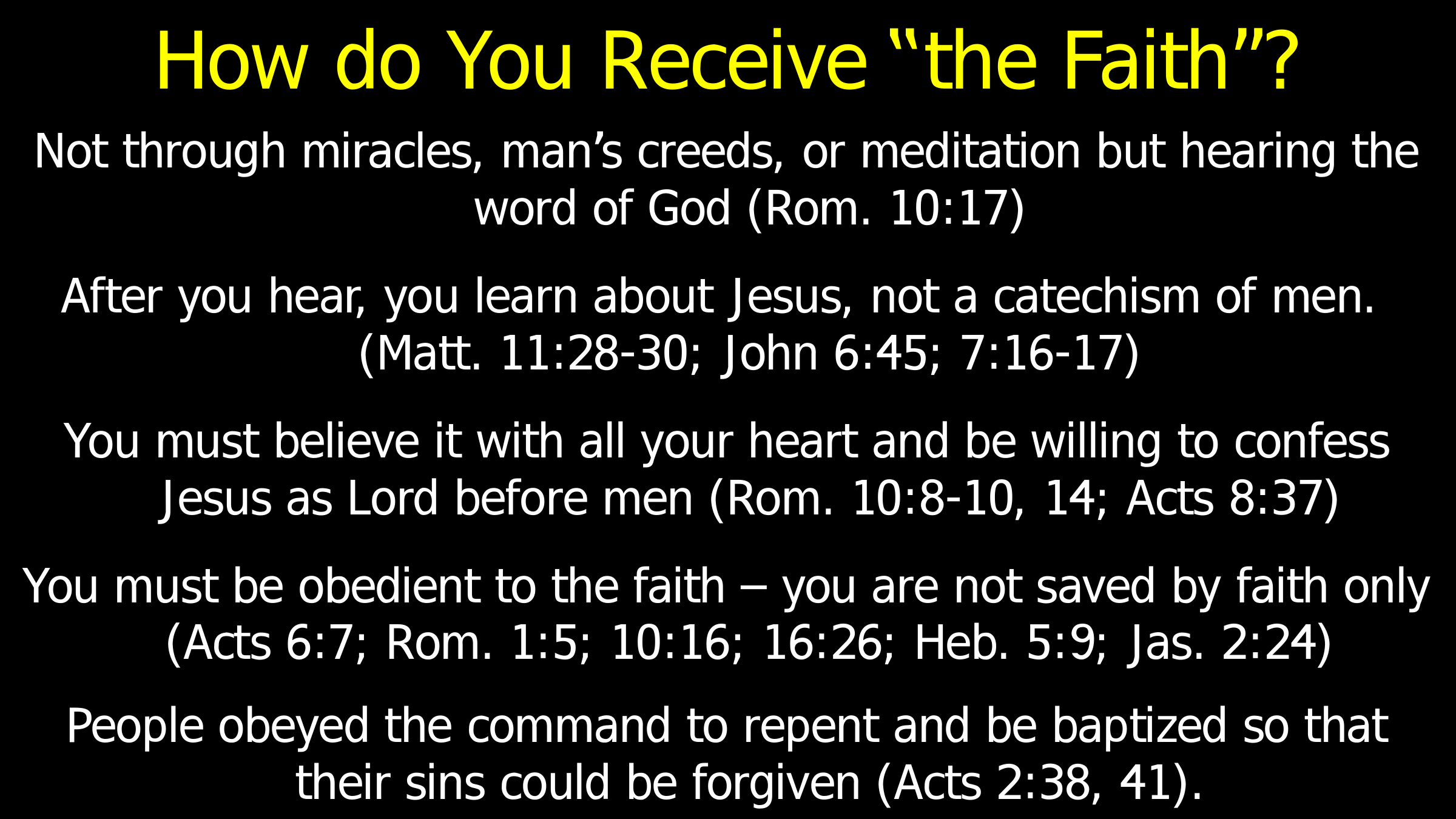

# How do You Receive “the Faith”?
Not through miracles, man’s creeds, or meditation but hearing the word of God (Rom. 10:17)

After you hear, you learn about Jesus, not a catechism of men.  (Matt. 11:28-30; John 6:45; 7:16-17)

You must believe it with all your heart and be willing to confess Jesus as Lord before men (Rom. 10:8-10, 14; Acts 8:37)

You must be obedient to the faith – you are not saved by faith only (Acts 6:7; Rom. 1:5; 10:16; 16:26; Heb. 5:9; Jas. 2:24)

People obeyed the command to repent and be baptized so that their sins could be forgiven (Acts 2:38, 41).